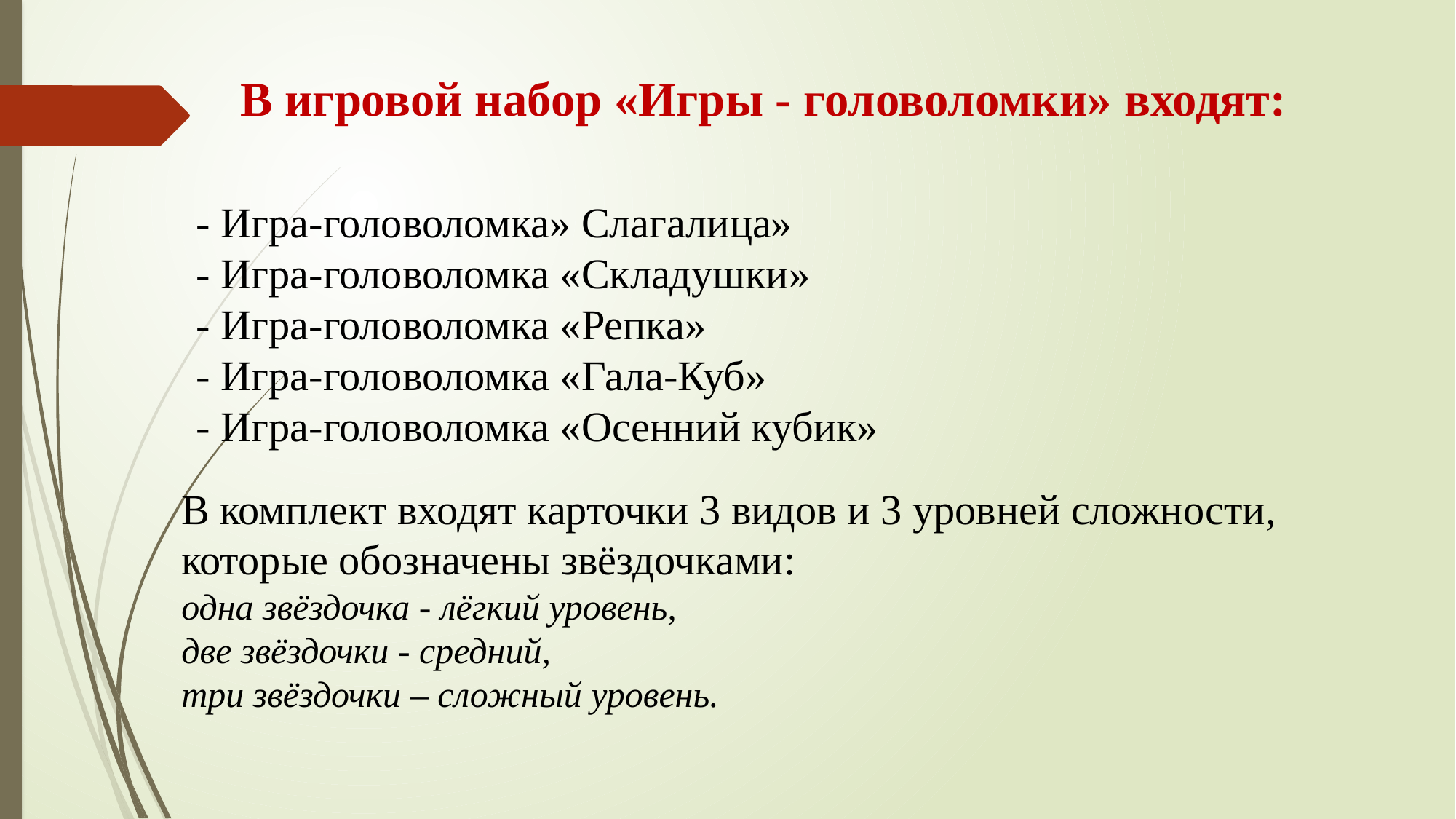

В игровой набор «Игры - головоломки» входят:
- Игра-головоломка» Слагалица»
- Игра-головоломка «Складушки»
- Игра-головоломка «Репка»
- Игра-головоломка «Гала-Куб»
- Игра-головоломка «Осенний кубик»
В комплект входят карточки 3 видов и 3 уровней сложности, которые обозначены звёздочками:
одна звёздочка - лёгкий уровень,
две звёздочки - средний,
три звёздочки – сложный уровень.